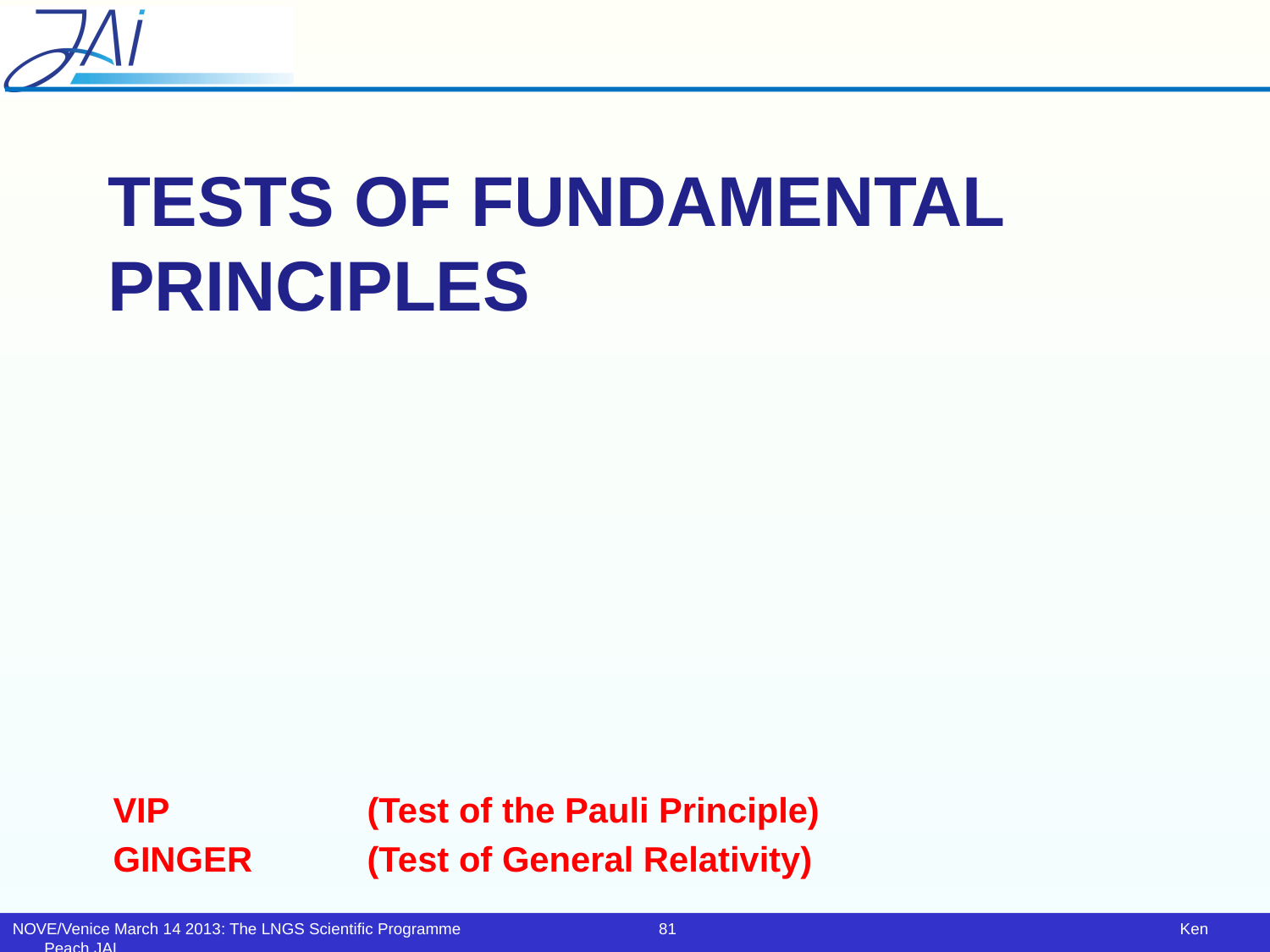

# Tests of Fundamental Principles
VIP 		(Test of the Pauli Principle)
GINGER 	(Test of General Relativity)